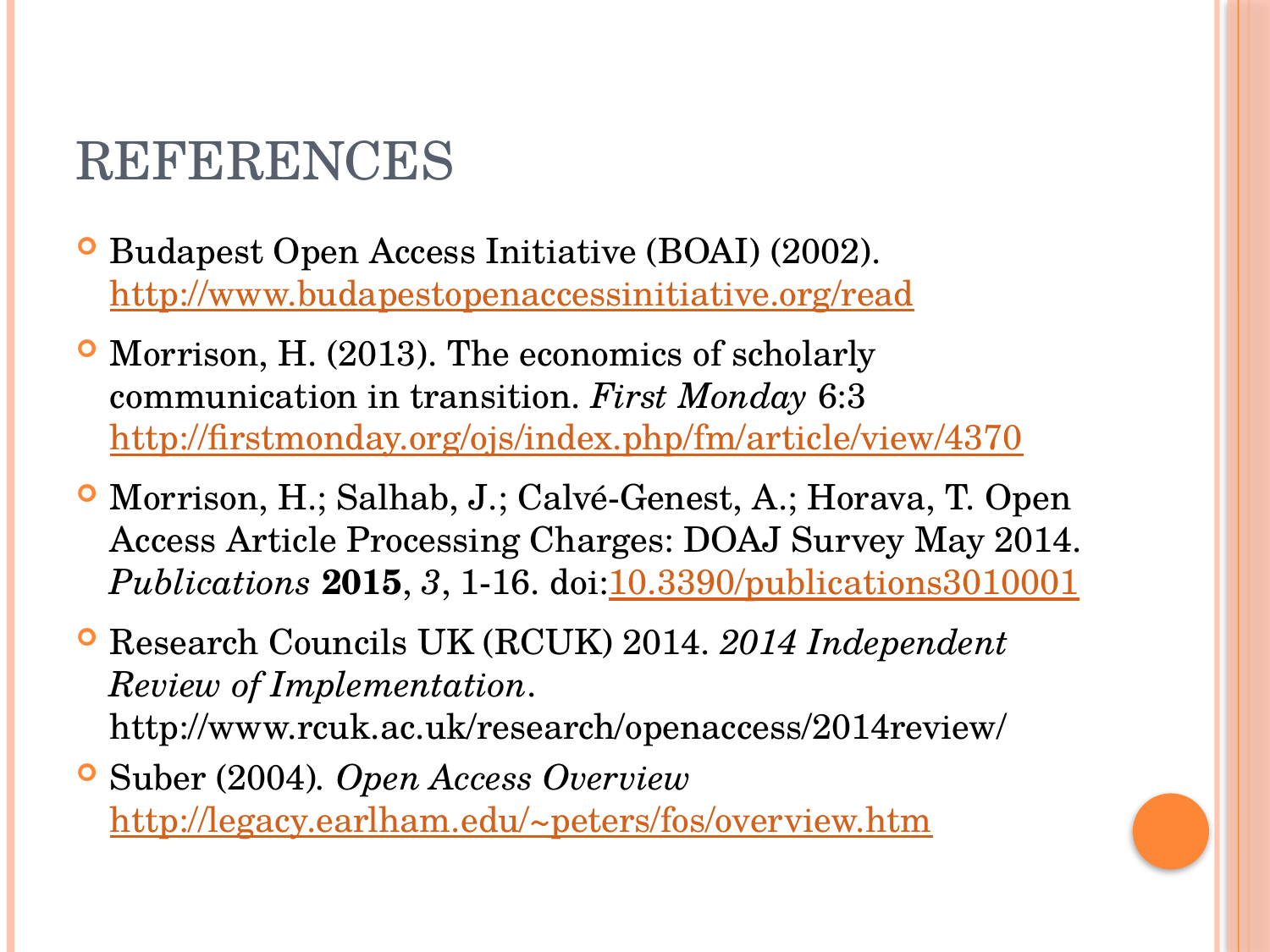

# references
Budapest Open Access Initiative (BOAI) (2002). http://www.budapestopenaccessinitiative.org/read
Morrison, H. (2013). The economics of scholarly communication in transition. First Monday 6:3 http://firstmonday.org/ojs/index.php/fm/article/view/4370
Morrison, H.; Salhab, J.; Calvé-Genest, A.; Horava, T. Open Access Article Processing Charges: DOAJ Survey May 2014. Publications 2015, 3, 1-16. doi:10.3390/publications3010001
Research Councils UK (RCUK) 2014. 2014 Independent Review of Implementation. http://www.rcuk.ac.uk/research/openaccess/2014review/
Suber (2004). Open Access Overview http://legacy.earlham.edu/~peters/fos/overview.htm